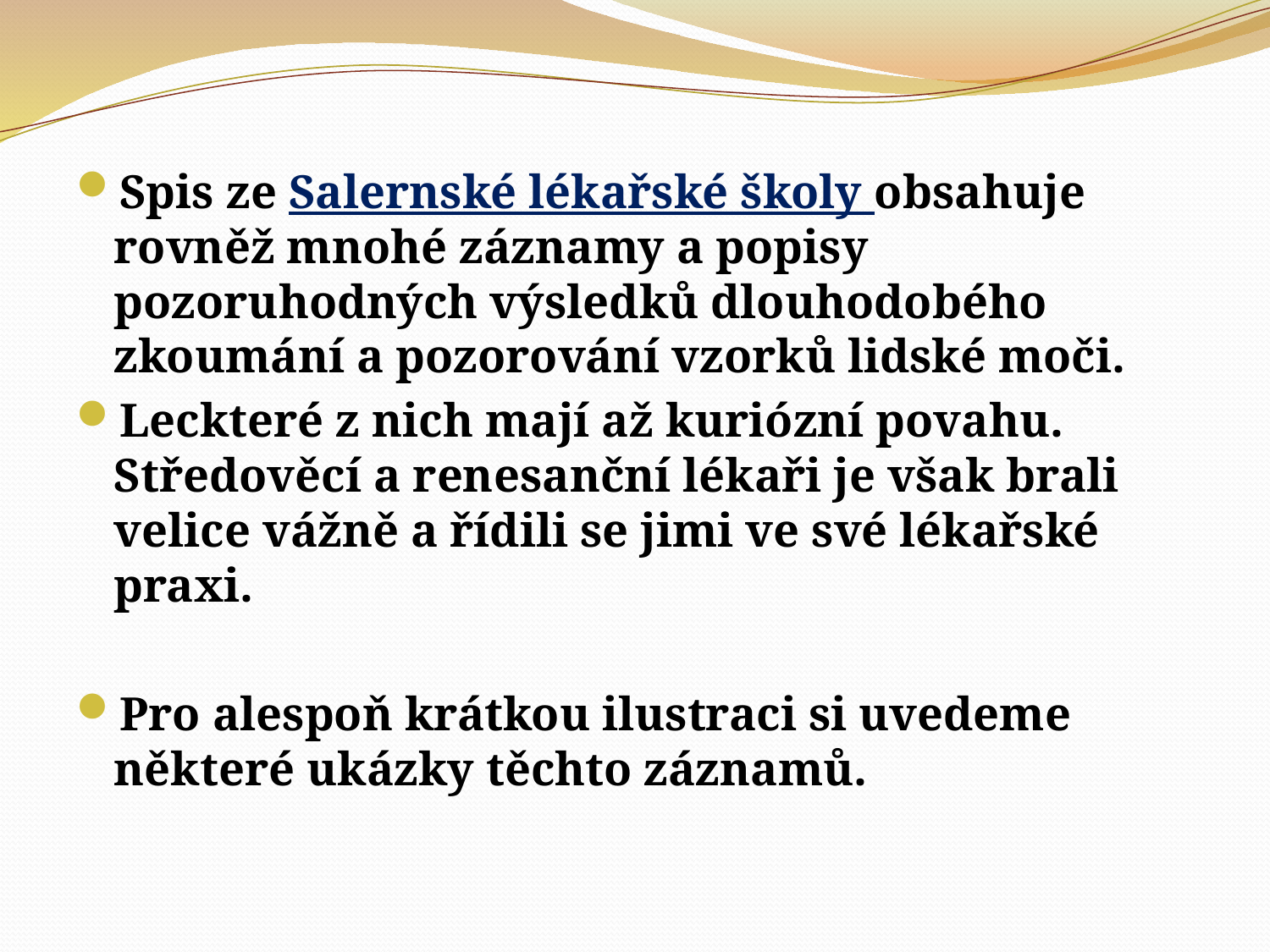

#
Spis ze Salernské lékařské školy obsahuje rovněž mnohé záznamy a popisy pozoruhodných výsledků dlouhodobého zkoumání a pozorování vzorků lidské moči.
Leckteré z nich mají až kuriózní povahu. Středověcí a renesanční lékaři je však brali velice vážně a řídili se jimi ve své lékařské praxi.

Pro alespoň krátkou ilustraci si uvedeme některé ukázky těchto záznamů.